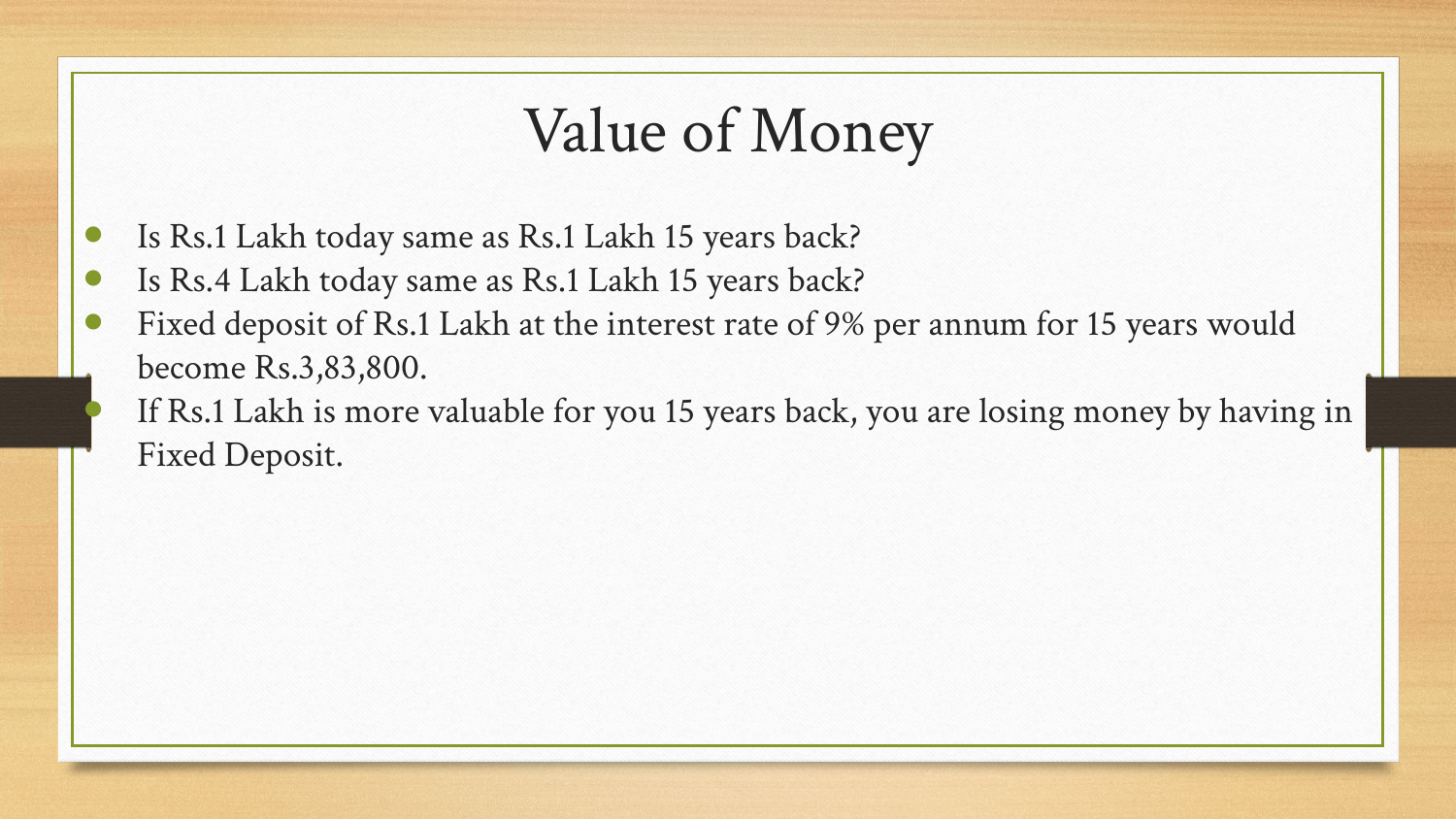

# Value of Money
Is Rs.1 Lakh today same as Rs.1 Lakh 15 years back?
Is Rs.4 Lakh today same as Rs.1 Lakh 15 years back?
Fixed deposit of Rs.1 Lakh at the interest rate of 9% per annum for 15 years would become Rs.3,83,800.
If Rs.1 Lakh is more valuable for you 15 years back, you are losing money by having in Fixed Deposit.